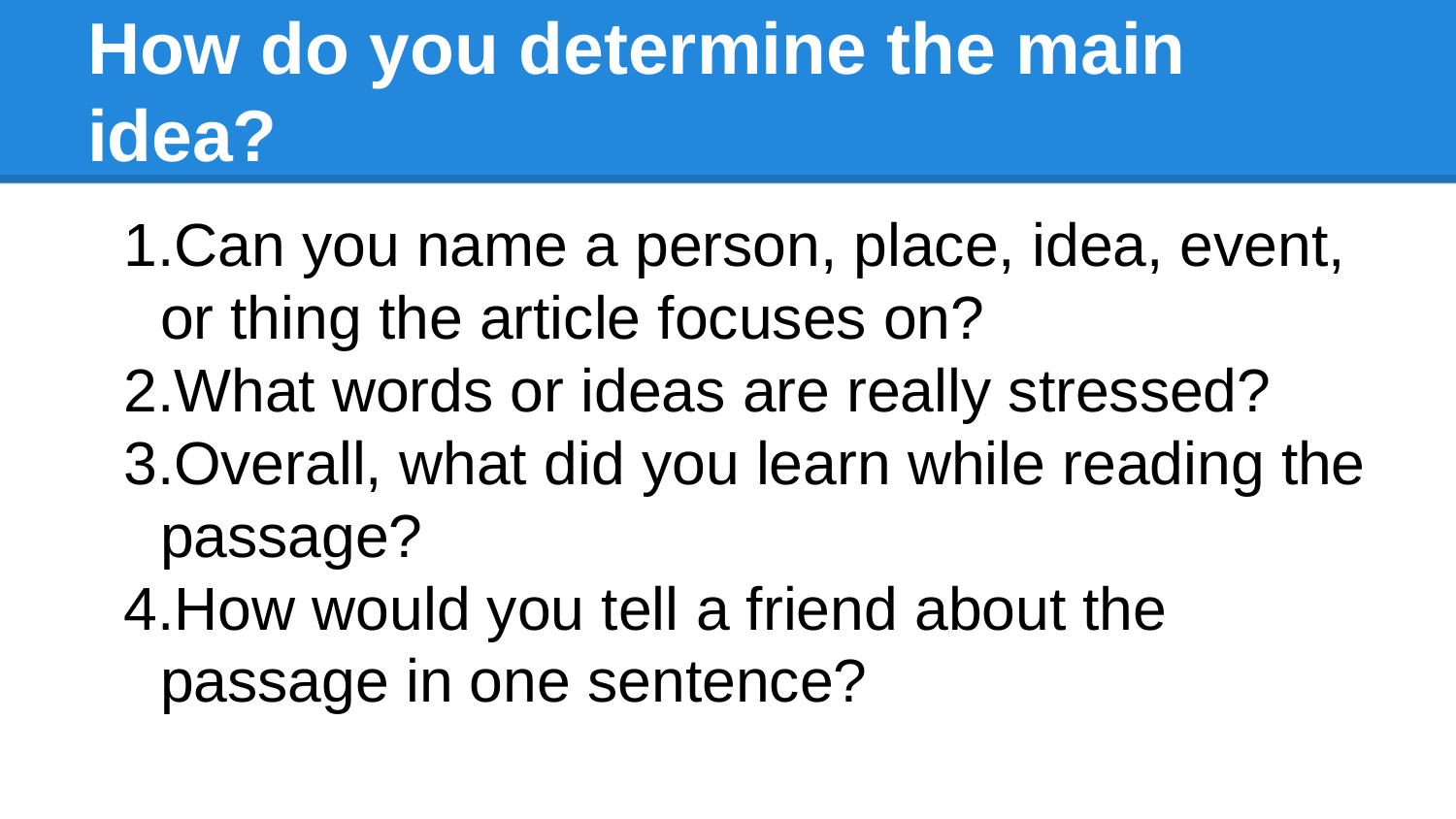

# How do you determine the main idea?
Can you name a person, place, idea, event, or thing the article focuses on?
What words or ideas are really stressed?
Overall, what did you learn while reading the passage?
How would you tell a friend about the passage in one sentence?